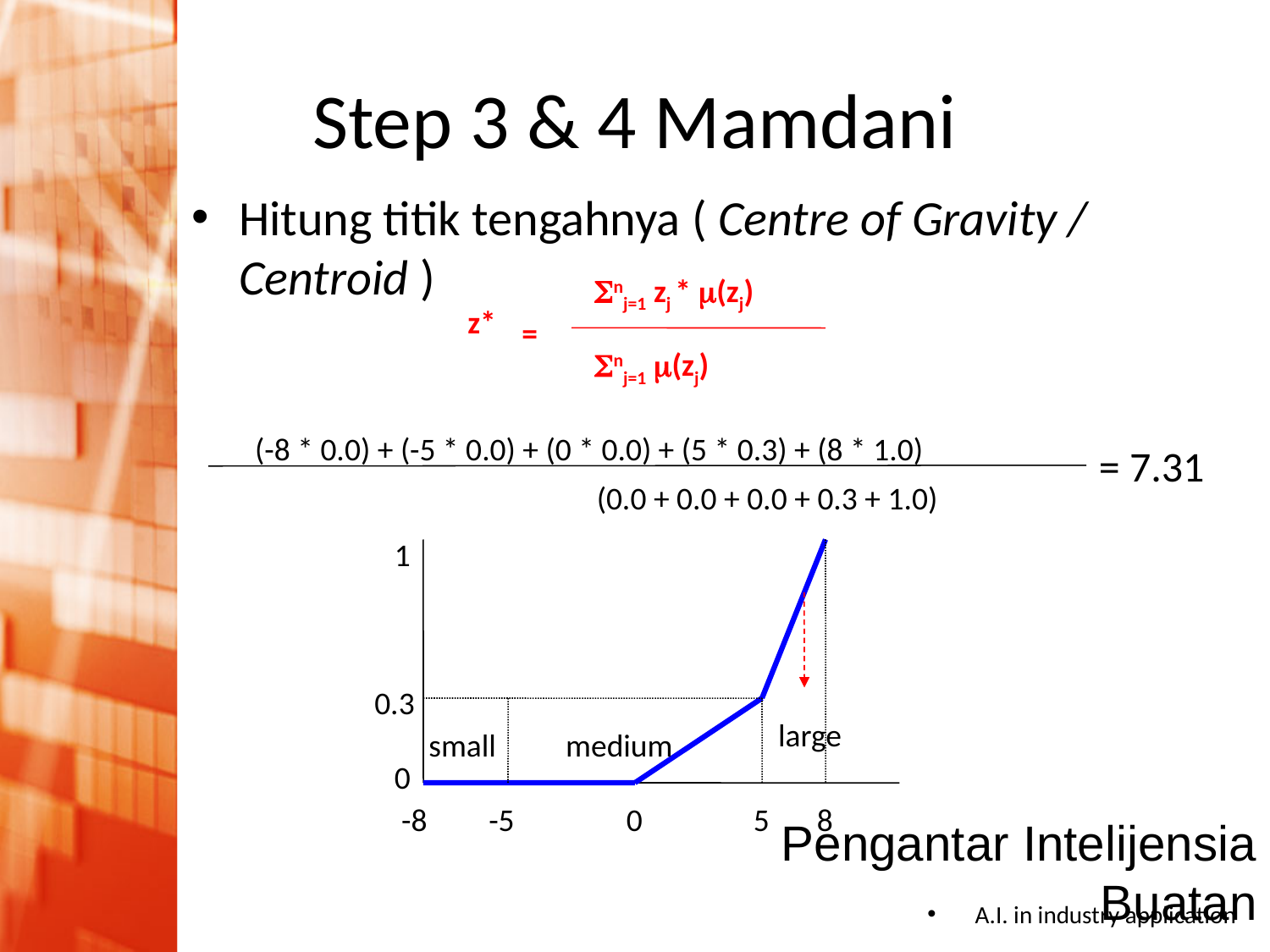

# Step 3 & 4 Mamdani
Hitung titik tengahnya ( Centre of Gravity / Centroid )

(-8 * 0.0) + (-5 * 0.0) + (0 * 0.0) + (5 * 0.3) + (8 * 1.0)
			      (0.0 + 0.0 + 0.0 + 0.3 + 1.0)
Σnj=1 zj * μ(zj)
z*
=

Σnj=1 μ(zj)
= 7.31
1

0.3

large
small
medium
0

-8
-5
0
5
8